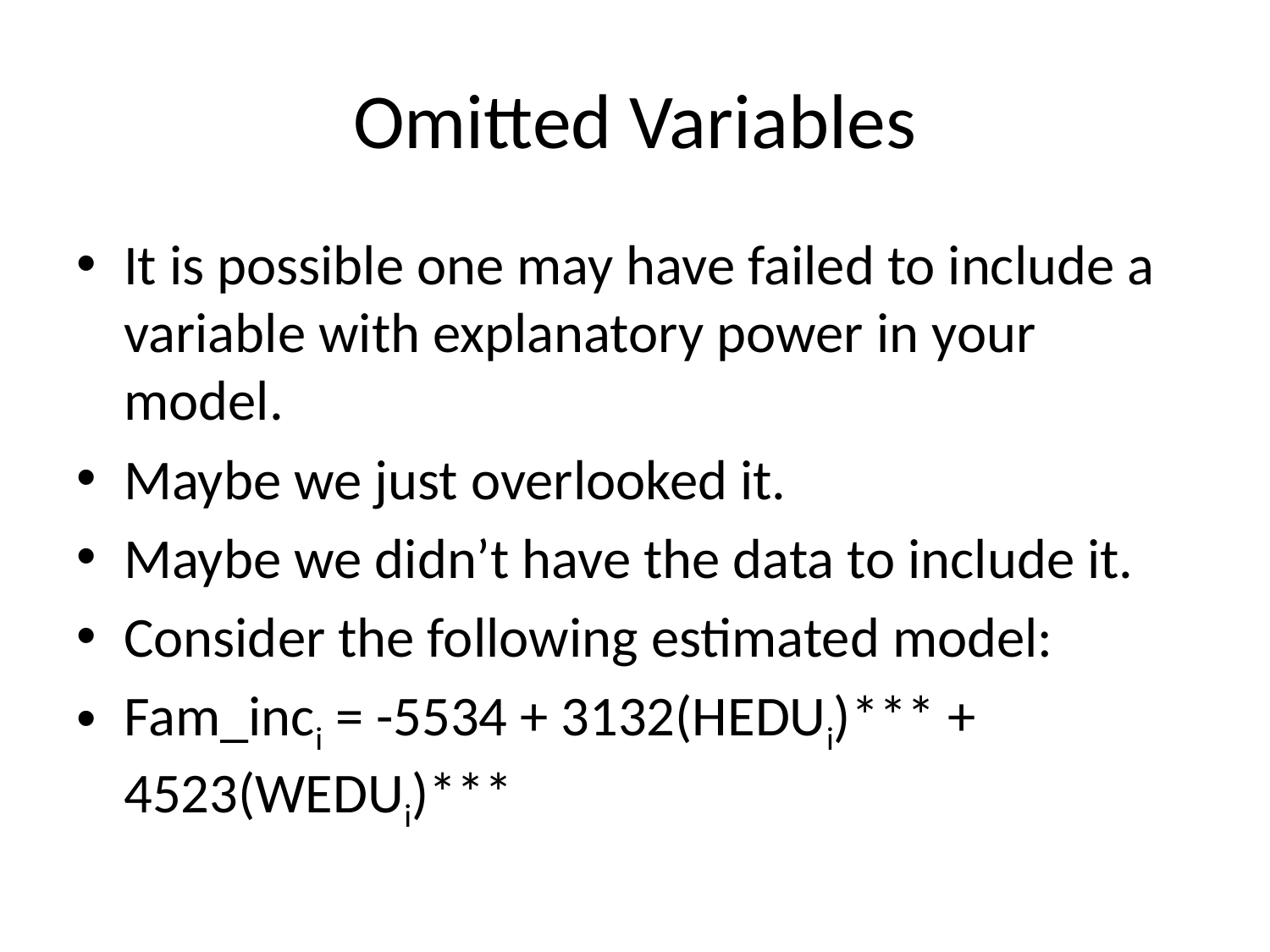

# Omitted Variables
It is possible one may have failed to include a variable with explanatory power in your model.
Maybe we just overlooked it.
Maybe we didn’t have the data to include it.
Consider the following estimated model:
Fam_inci = -5534 + 3132(HEDUi)*** + 4523(WEDUi)***